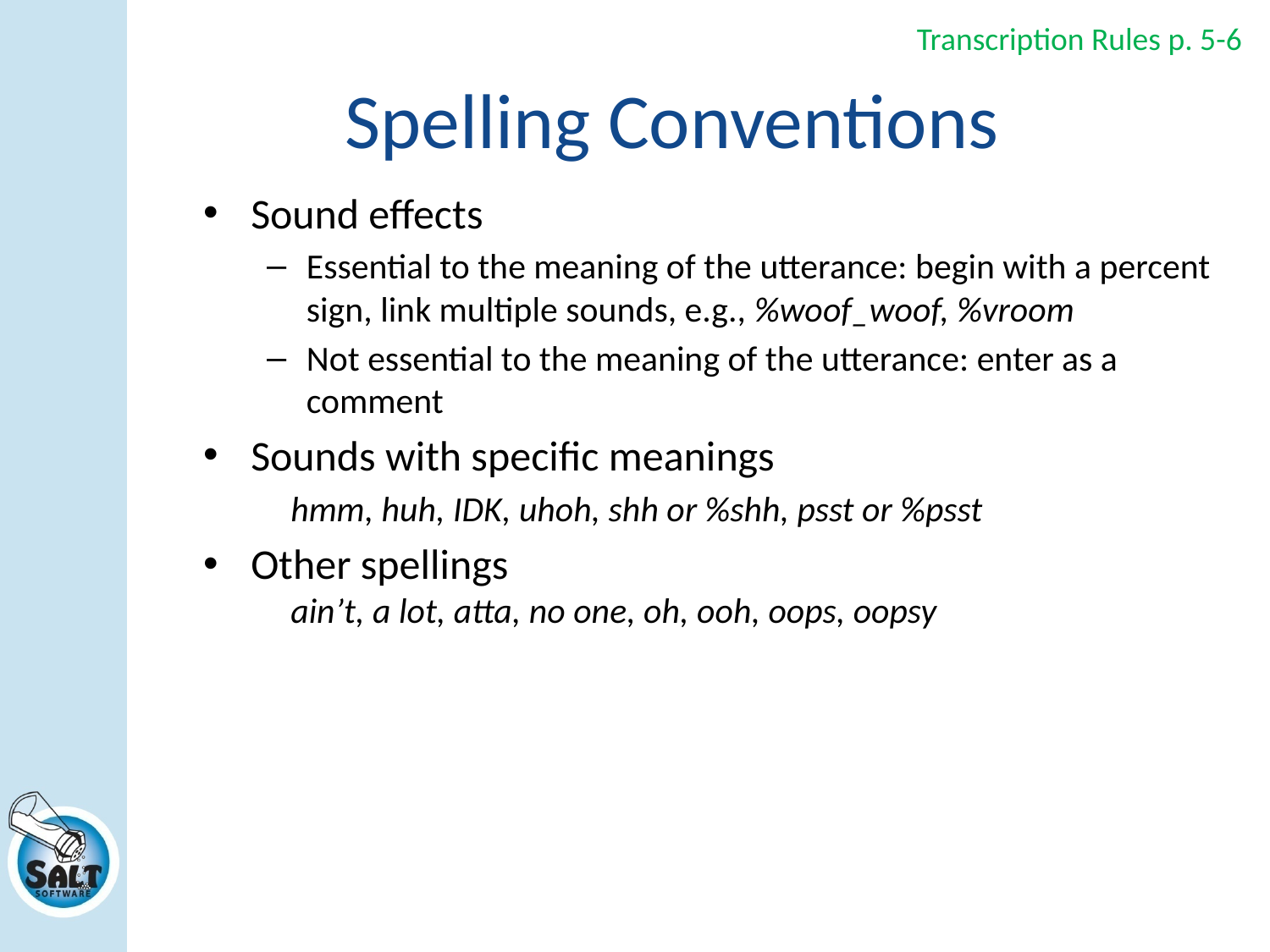

Transcription Rules p. 5-6
# Spelling Conventions
Sound effects
Essential to the meaning of the utterance: begin with a percent sign, link multiple sounds, e.g., %woof_woof, %vroom
Not essential to the meaning of the utterance: enter as a comment
Sounds with specific meanings
hmm, huh, IDK, uhoh, shh or %shh, psst or %psst
Other spellings
ain’t, a lot, atta, no one, oh, ooh, oops, oopsy